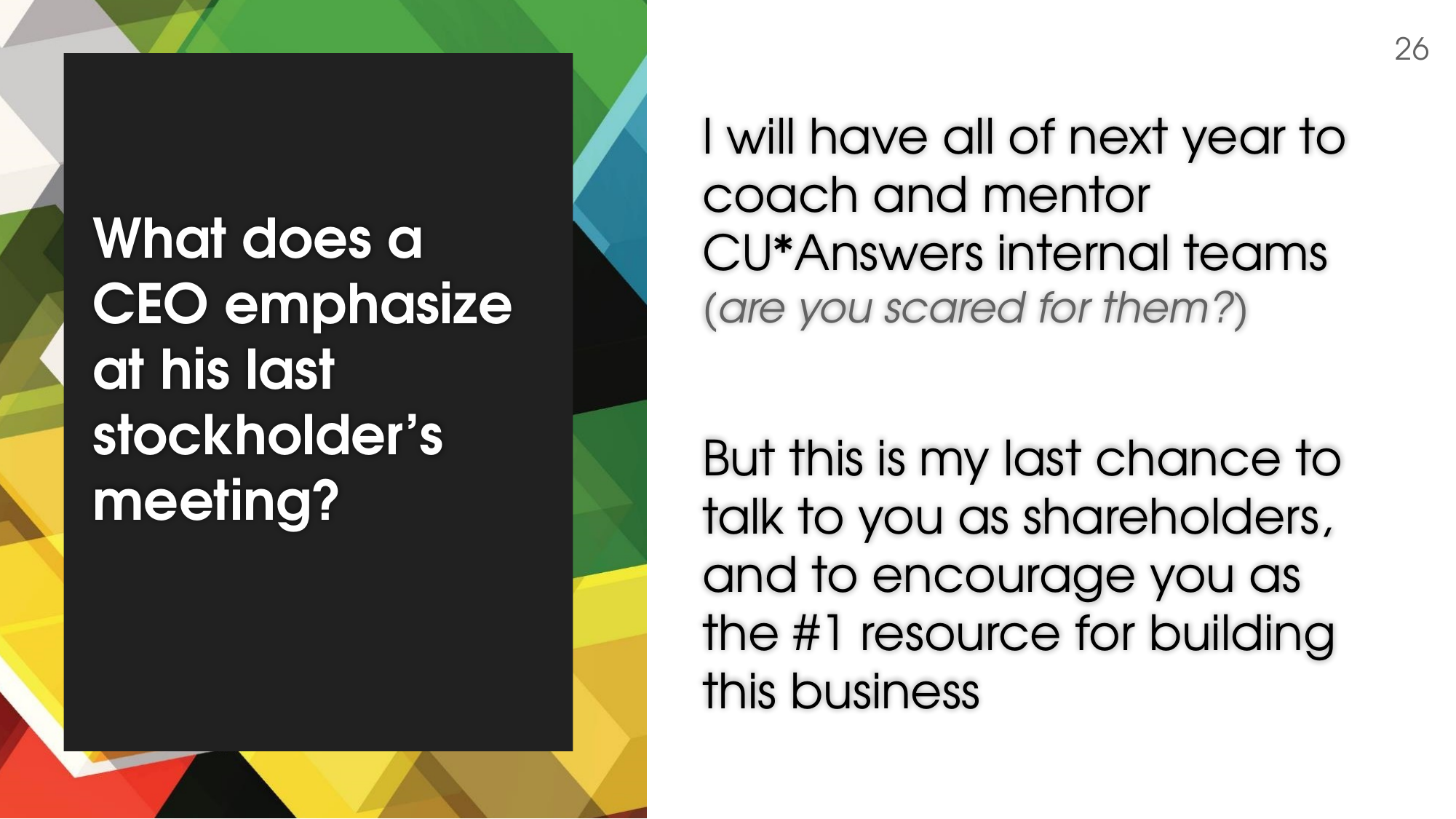

26
# What does a CEO emphasize at his last stockholder’s meeting?
I will have all of next year to coach and mentor CU*Answers internal teams (are you scared for them?)

But this is my last chance to talk to you as shareholders, and to encourage you as the #1 resource for building this business